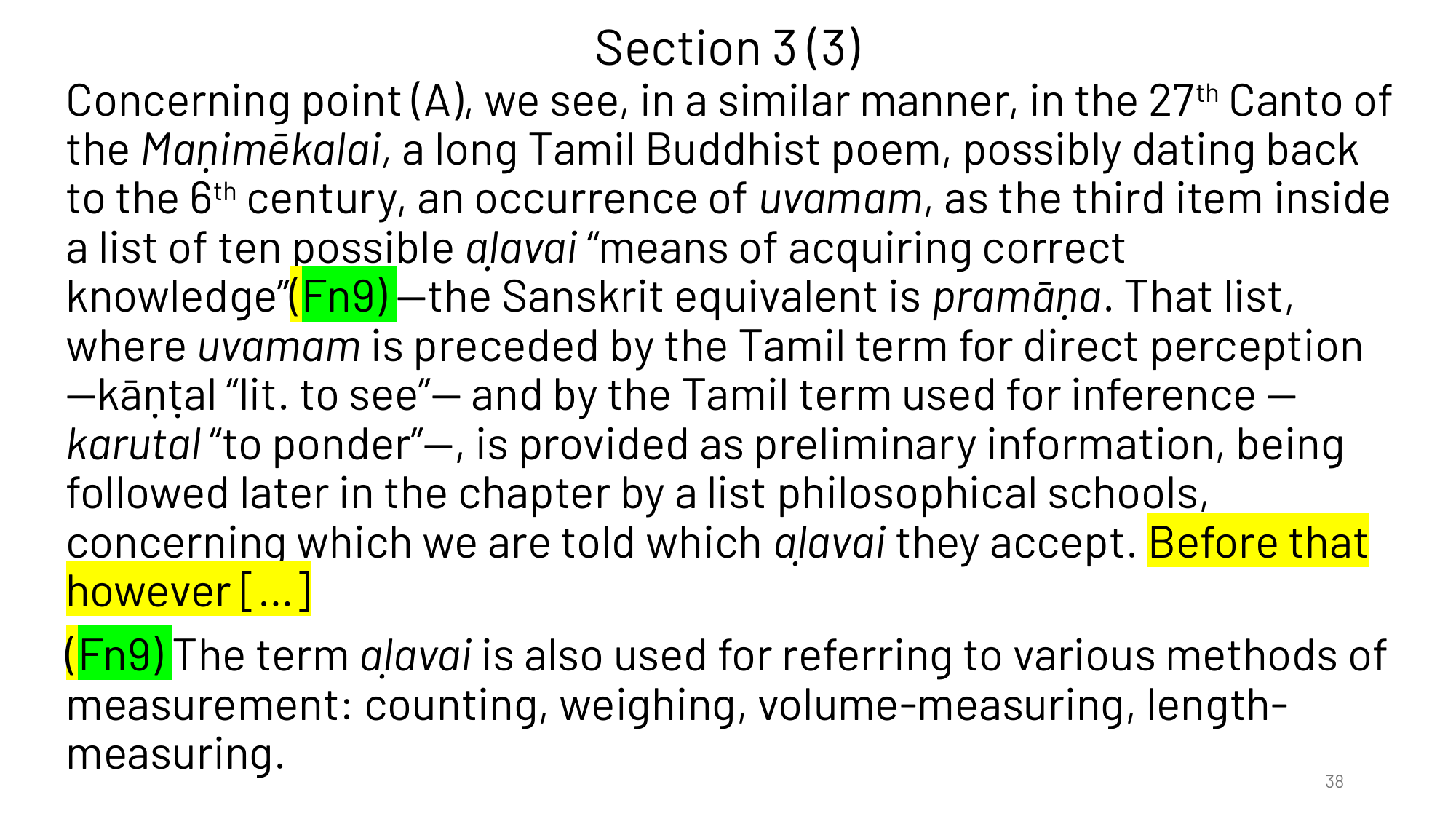

# Section 3 (3)
Concerning point (A), we see, in a similar manner, in the 27th Canto of the Maṇimēkalai, a long Tamil Buddhist poem, possibly dating back to the 6th century, an occurrence of uvamam, as the third item inside a list of ten possible aḷavai “means of acquiring correct knowledge”(Fn9) —the Sanskrit equivalent is pramāṇa. That list, where uvamam is preceded by the Tamil term for direct perception —kāṇṭal “lit. to see”— and by the Tamil term used for inference —karutal “to ponder”—, is provided as preliminary information, being followed later in the chapter by a list philosophical schools, concerning which we are told which aḷavai they accept. Before that however […]
(Fn9) The term aḷavai is also used for referring to various methods of measurement: counting, weighing, volume-measuring, length-measuring.
38